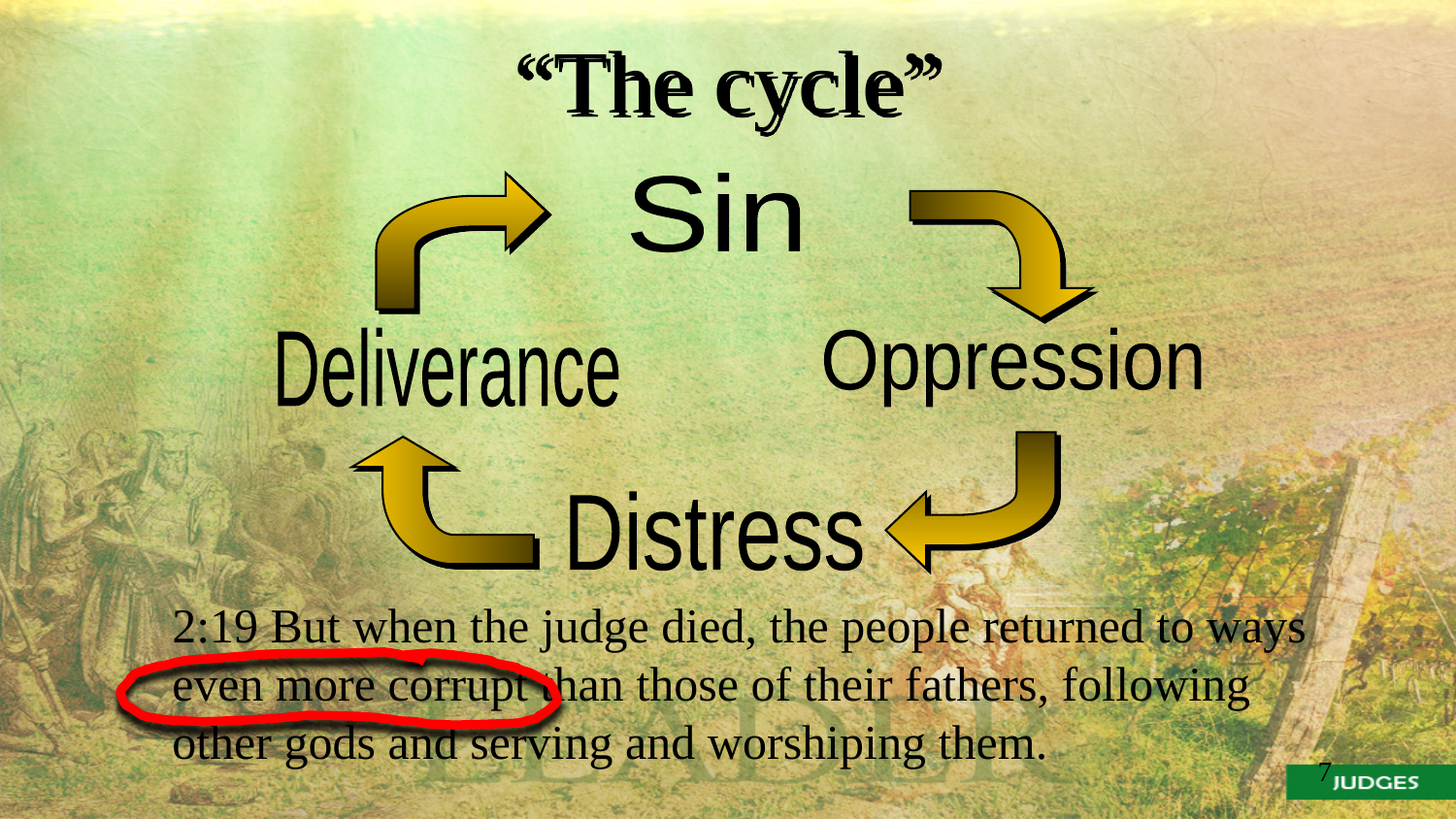

# “The cycle”

Sin

Oppression
Deliverance

Distress
2:19 But when the judge died, the people returned to ways even more corrupt than those of their fathers, following other gods and serving and worshiping them.

7